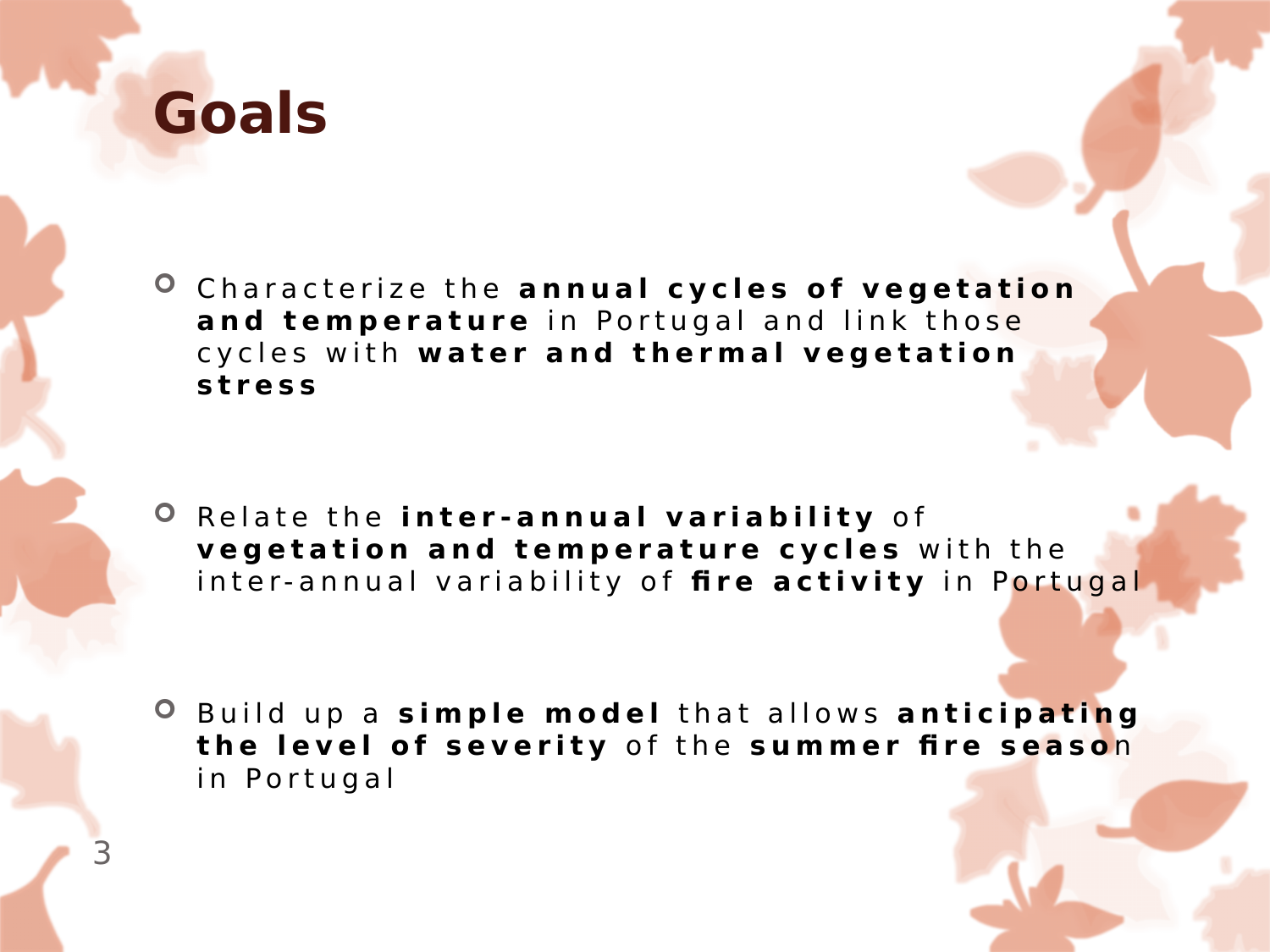

# Goals
Characterize the annual cycles of vegetation and temperature in Portugal and link those cycles with water and thermal vegetation stress

Relate the inter-annual variability of vegetation and temperature cycles with the inter-annual variability of fire activity in Portugal

Build up a simple model that allows anticipating the level of severity of the summer fire season in Portugal
3